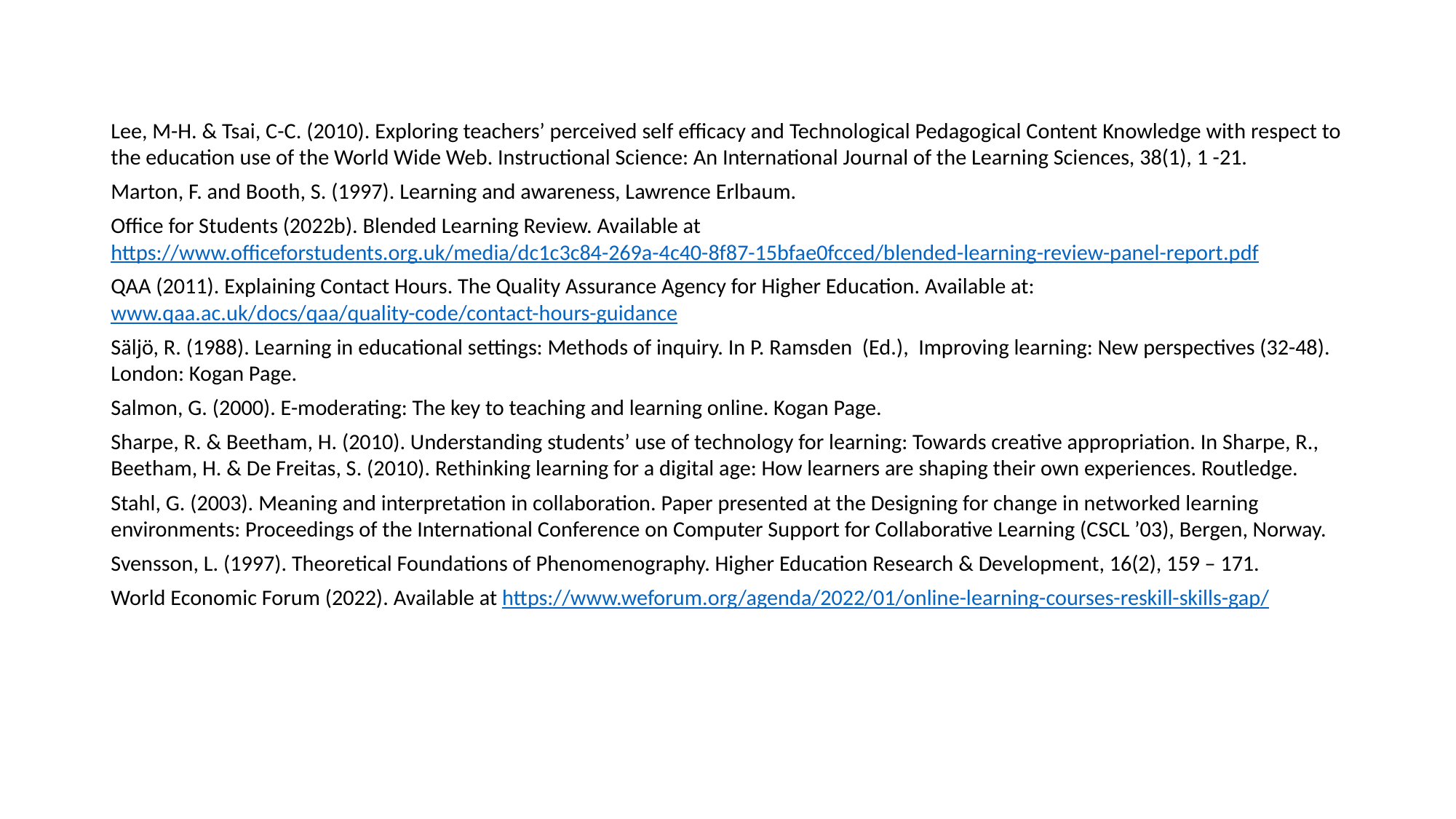

Lee, M-H. & Tsai, C-C. (2010). Exploring teachers’ perceived self efficacy and Technological Pedagogical Content Knowledge with respect to the education use of the World Wide Web. Instructional Science: An International Journal of the Learning Sciences, 38(1), 1 -21.
Marton, F. and Booth, S. (1997). Learning and awareness, Lawrence Erlbaum.
Office for Students (2022b). Blended Learning Review. Available at https://www.officeforstudents.org.uk/media/dc1c3c84-269a-4c40-8f87-15bfae0fcced/blended-learning-review-panel-report.pdf
QAA (2011). Explaining Contact Hours. The Quality Assurance Agency for Higher Education. Available at: www.qaa.ac.uk/docs/qaa/quality-code/contact-hours-guidance
Säljö, R. (1988). Learning in educational settings: Methods of inquiry. In P. Ramsden  (Ed.),  Improving learning: New perspectives (32-48). London: Kogan Page.
Salmon, G. (2000). E-moderating: The key to teaching and learning online. Kogan Page.
Sharpe, R. & Beetham, H. (2010). Understanding students’ use of technology for learning: Towards creative appropriation. In Sharpe, R., Beetham, H. & De Freitas, S. (2010). Rethinking learning for a digital age: How learners are shaping their own experiences. Routledge.
Stahl, G. (2003). Meaning and interpretation in collaboration. Paper presented at the Designing for change in networked learning environments: Proceedings of the International Conference on Computer Support for Collaborative Learning (CSCL ’03), Bergen, Norway.
Svensson, L. (1997). Theoretical Foundations of Phenomenography. Higher Education Research & Development, 16(2), 159 – 171.
World Economic Forum (2022). Available at https://www.weforum.org/agenda/2022/01/online-learning-courses-reskill-skills-gap/